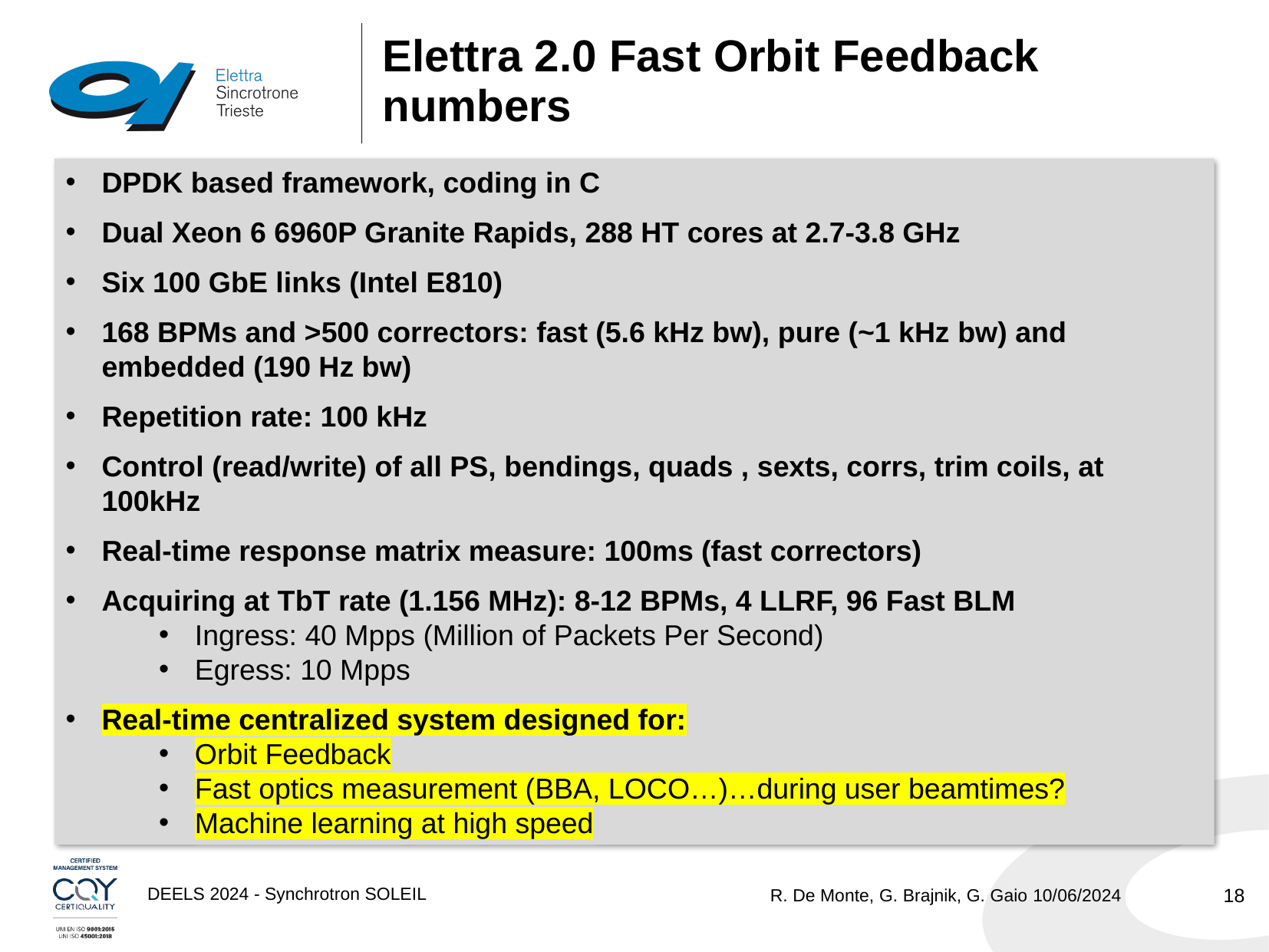

# Elettra 2.0 Fast Orbit Feedback numbers
DPDK based framework, coding in C

Dual Xeon 6 6960P Granite Rapids, 288 HT cores at 2.7-3.8 GHz

Six 100 GbE links (Intel E810)

168 BPMs and >500 correctors: fast (5.6 kHz bw), pure (~1 kHz bw) and embedded (190 Hz bw)

Repetition rate: 100 kHz

Control (read/write) of all PS, bendings, quads , sexts, corrs, trim coils, at 100kHz

Real-time response matrix measure: 100ms (fast correctors)

Acquiring at TbT rate (1.156 MHz): 8-12 BPMs, 4 LLRF, 96 Fast BLM
Ingress: 40 Mpps (Million of Packets Per Second)
Egress: 10 Mpps

Real-time centralized system designed for:
Orbit Feedback
Fast optics measurement (BBA, LOCO…)…during user beamtimes?
Machine learning at high speed
18